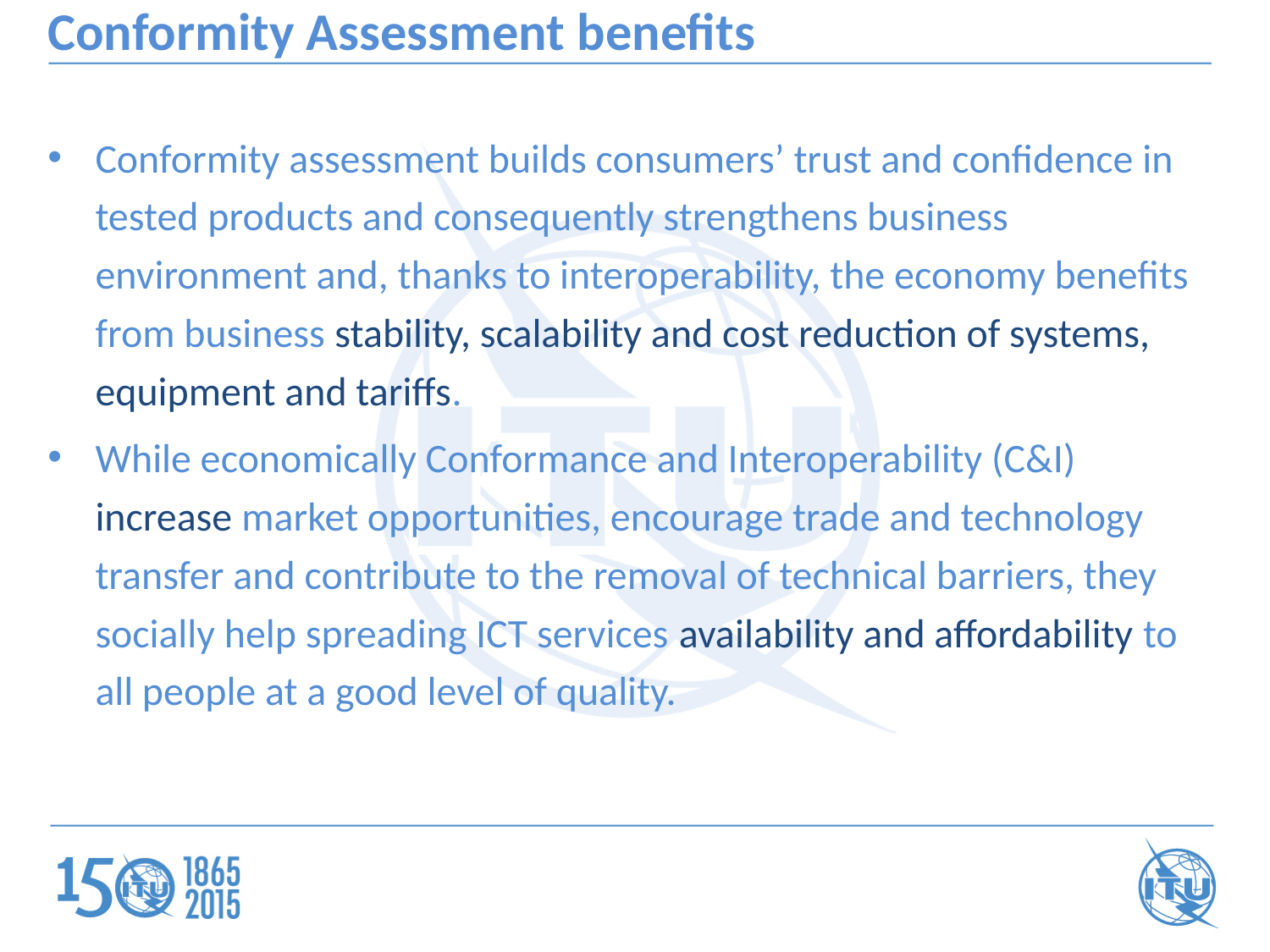

# Conformity Assessment benefits
Conformity assessment builds consumers’ trust and confidence in tested products and consequently strengthens business environment and, thanks to interoperability, the economy benefits from business stability, scalability and cost reduction of systems, equipment and tariffs.
While economically Conformance and Interoperability (C&I) increase market opportunities, encourage trade and technology transfer and contribute to the removal of technical barriers, they socially help spreading ICT services availability and affordability to all people at a good level of quality.